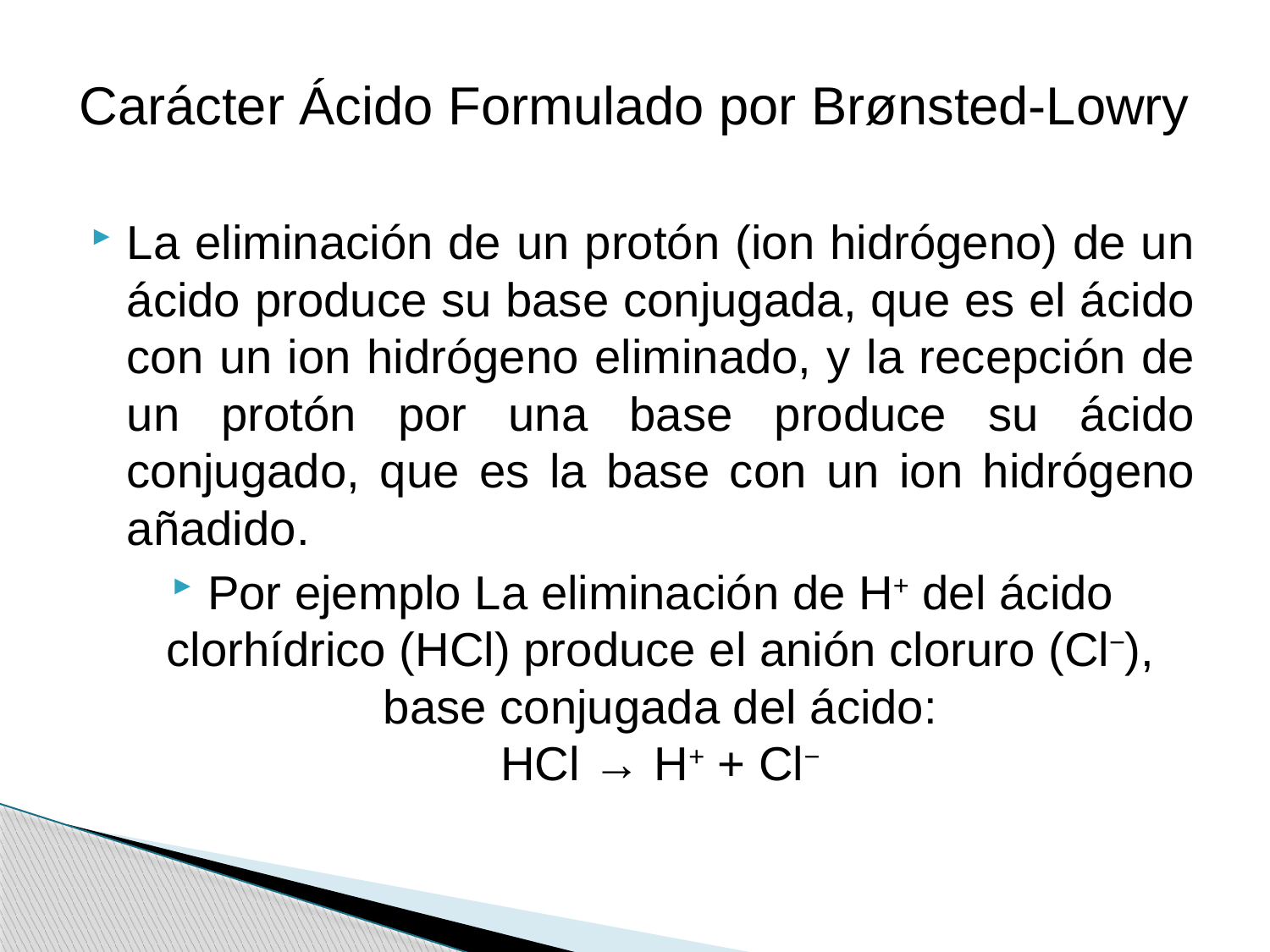

# Carácter Ácido Formulado por Brønsted-Lowry
La eliminación de un protón (ion hidrógeno) de un ácido produce su base conjugada, que es el ácido con un ion hidrógeno eliminado, y la recepción de un protón por una base produce su ácido conjugado, que es la base con un ion hidrógeno añadido.
Por ejemplo La eliminación de H+ del ácido clorhídrico (HCl) produce el anión cloruro (Cl−), base conjugada del ácido:
HCl → H+ + Cl−